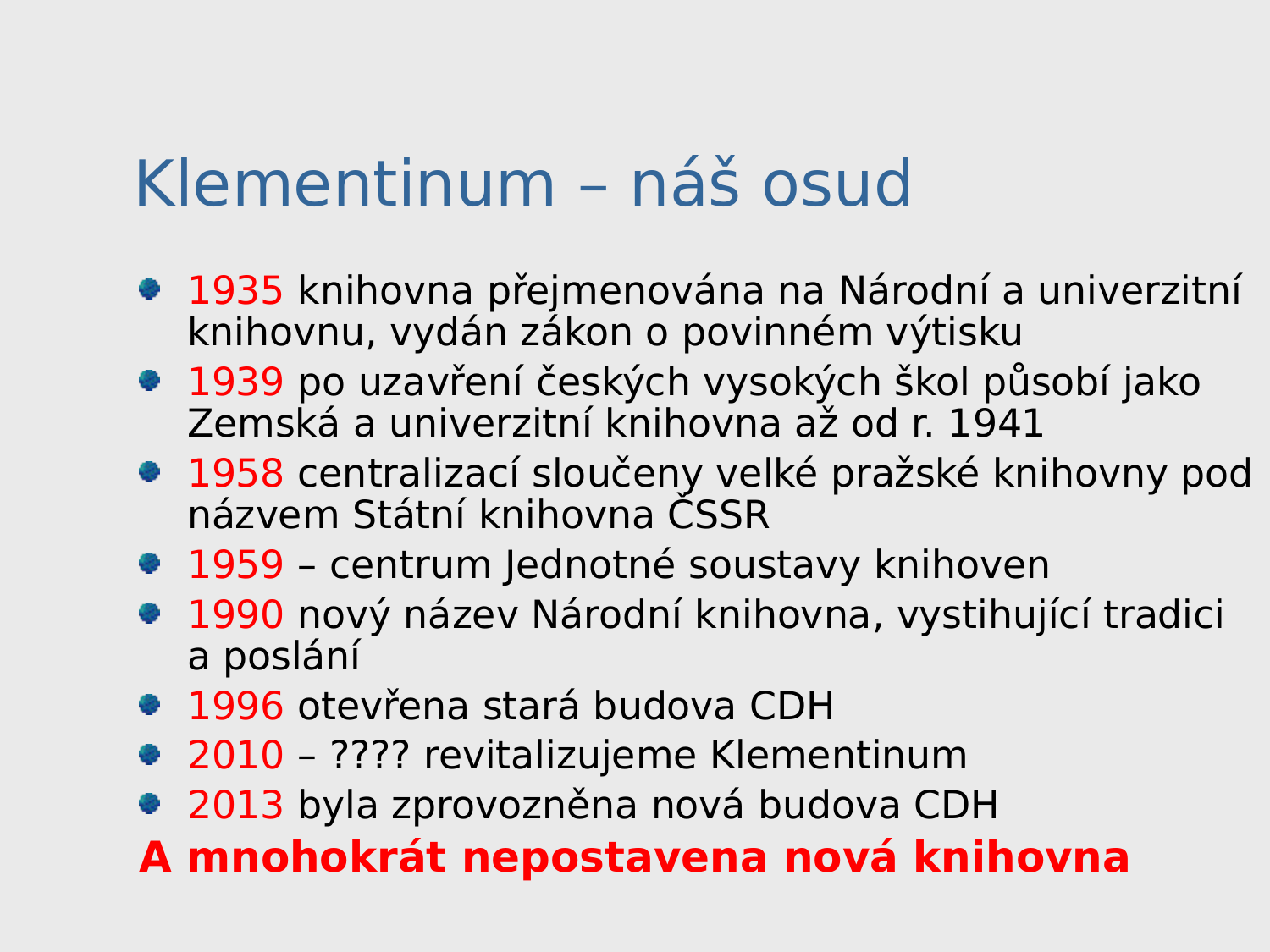

# Klementinum – náš osud
1935 knihovna přejmenována na Národní a univerzitní knihovnu, vydán zákon o povinném výtisku
1939 po uzavření českých vysokých škol působí jako Zemská a univerzitní knihovna až od r. 1941
1958 centralizací sloučeny velké pražské knihovny pod názvem Státní knihovna ČSSR
1959 – centrum Jednotné soustavy knihoven
1990 nový název Národní knihovna, vystihující tradici a poslání
1996 otevřena stará budova CDH
2010 – ???? revitalizujeme Klementinum
2013 byla zprovozněna nová budova CDH
A mnohokrát nepostavena nová knihovna